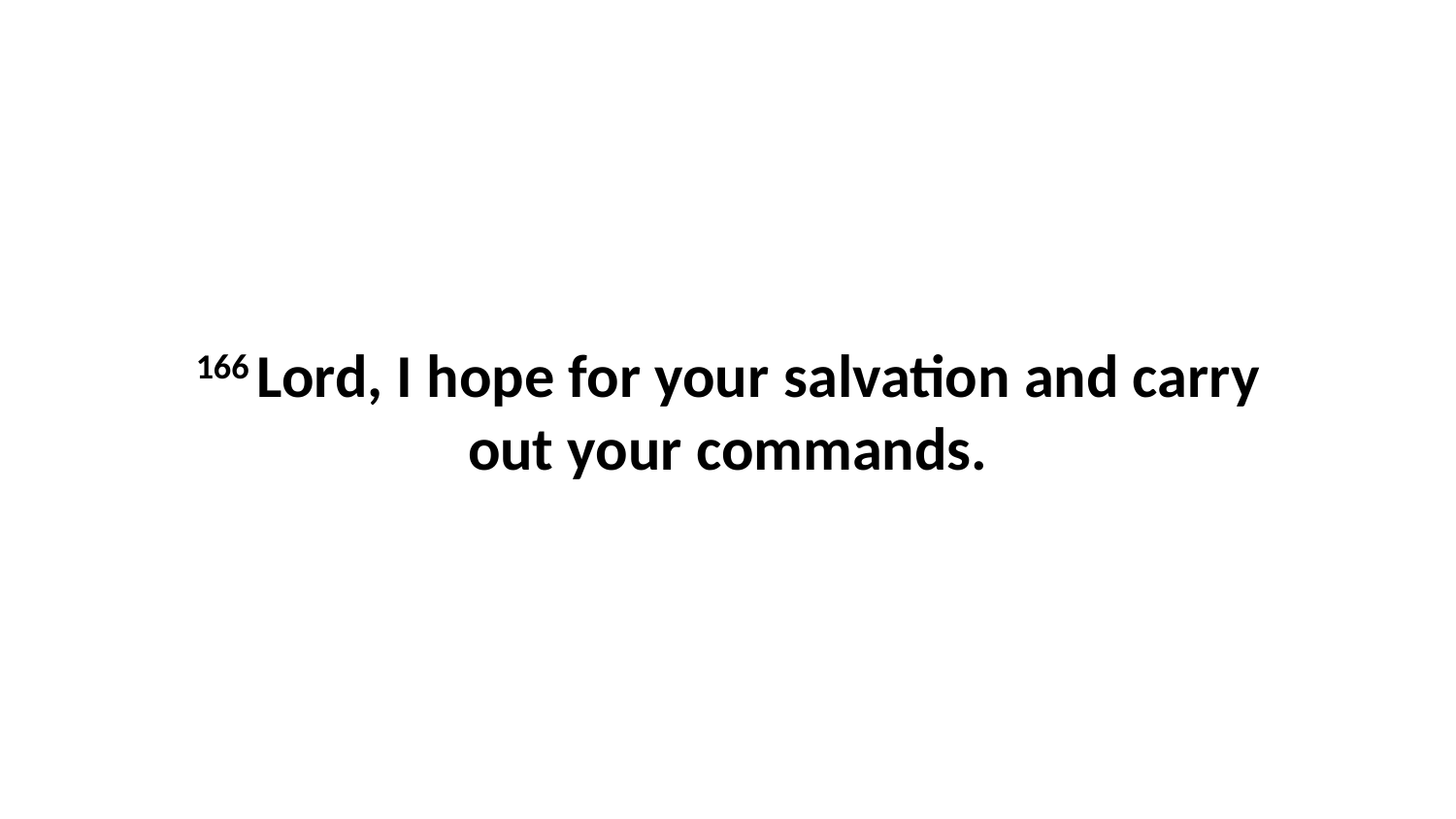

166 Lord, I hope for your salvation and carry out your commands.